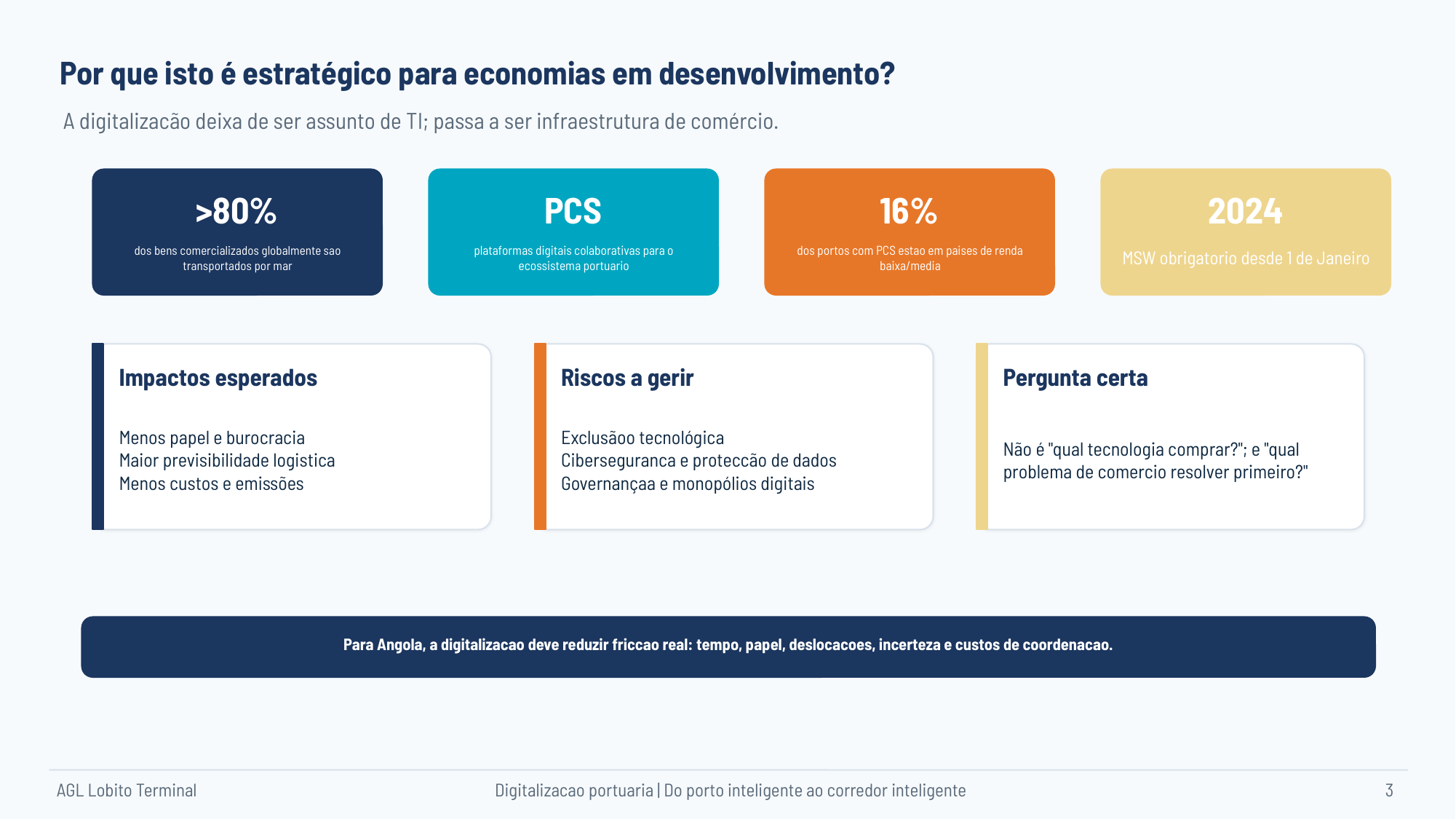

Por que isto é estratégico para economias em desenvolvimento?
A digitalizacão deixa de ser assunto de TI; passa a ser infraestrutura de comércio.

>80%
PCS
16%
2024
dos bens comercializados globalmente sao transportados por mar
plataformas digitais colaborativas para o ecossistema portuario
dos portos com PCS estao em paises de renda baixa/media
MSW obrigatorio desde 1 de Janeiro

Impactos esperados
Riscos a gerir
Pergunta certa
Menos papel e burocracia
Maior previsibilidade logistica
Menos custos e emissões
Exclusãoo tecnológica
Ciberseguranca e proteccão de dados
Governançaa e monopólios digitais
Não é "qual tecnologia comprar?"; e "qual problema de comercio resolver primeiro?"

Para Angola, a digitalizacao deve reduzir friccao real: tempo, papel, deslocacoes, incerteza e custos de coordenacao.

AGL Lobito Terminal
Digitalizacao portuaria | Do porto inteligente ao corredor inteligente
3